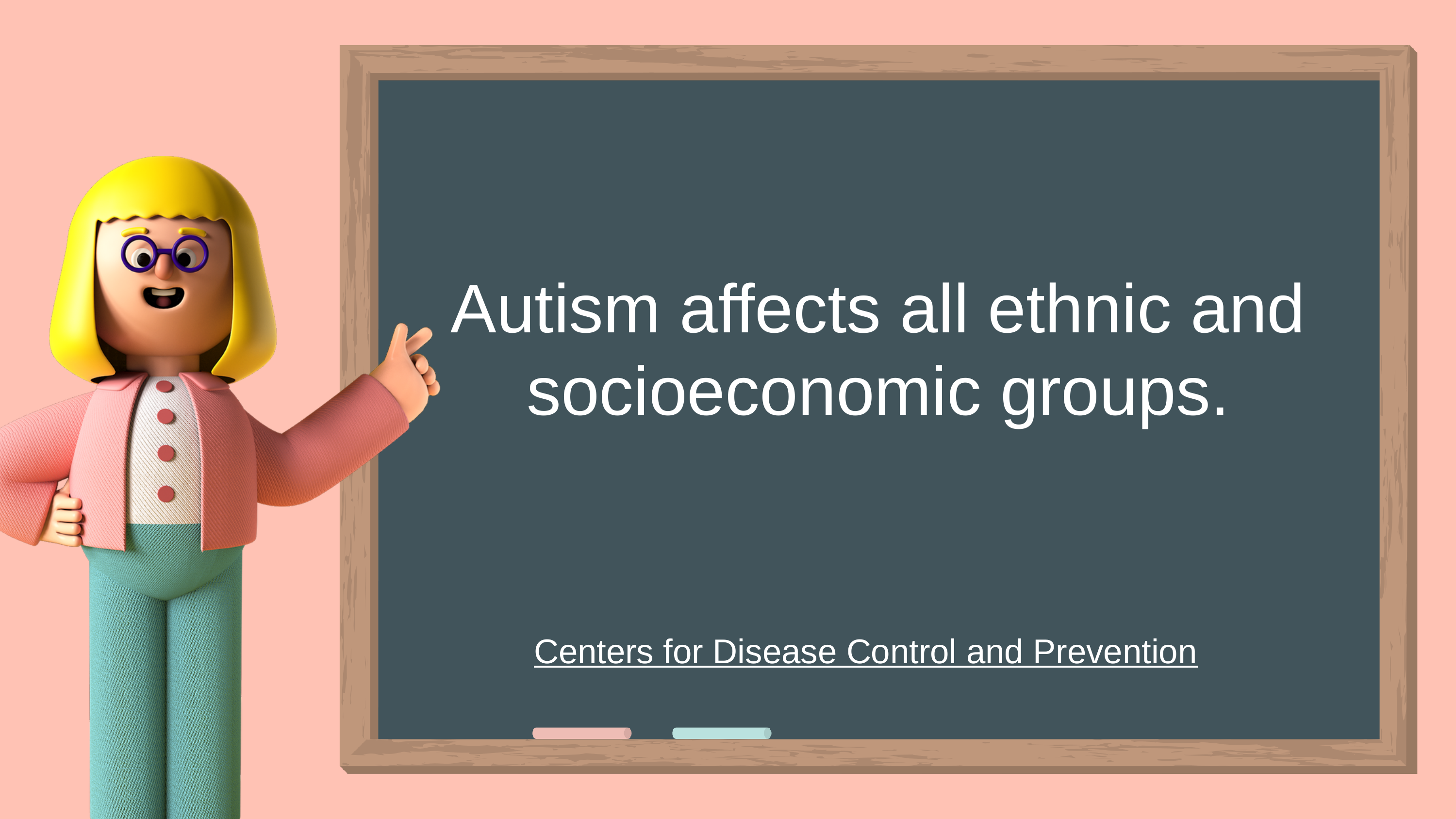

Autism affects all ethnic and socioeconomic groups.
Centers for Disease Control and Prevention